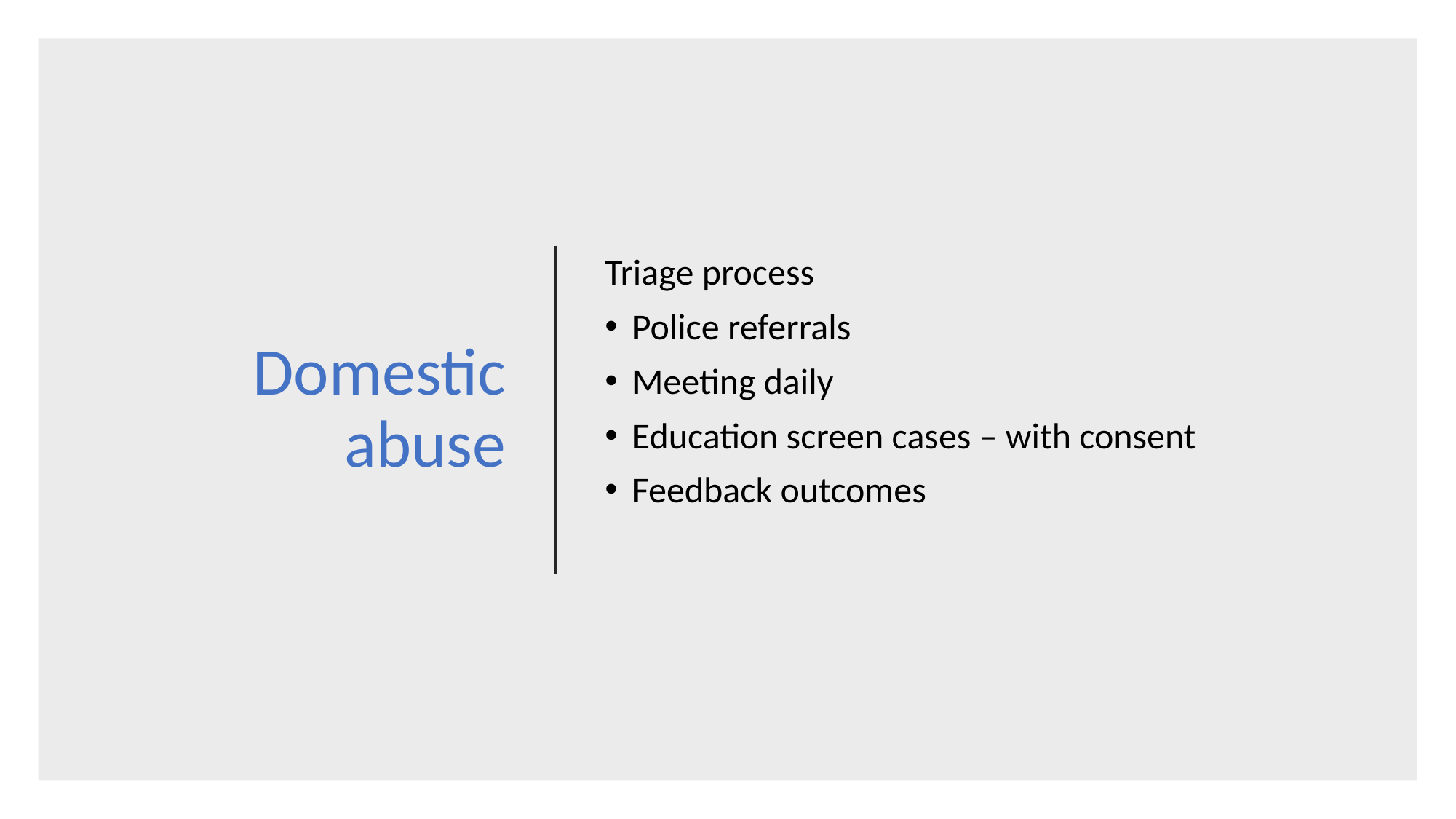

# Domestic abuse
Triage process
Police referrals
Meeting daily
Education screen cases – with consent
Feedback outcomes